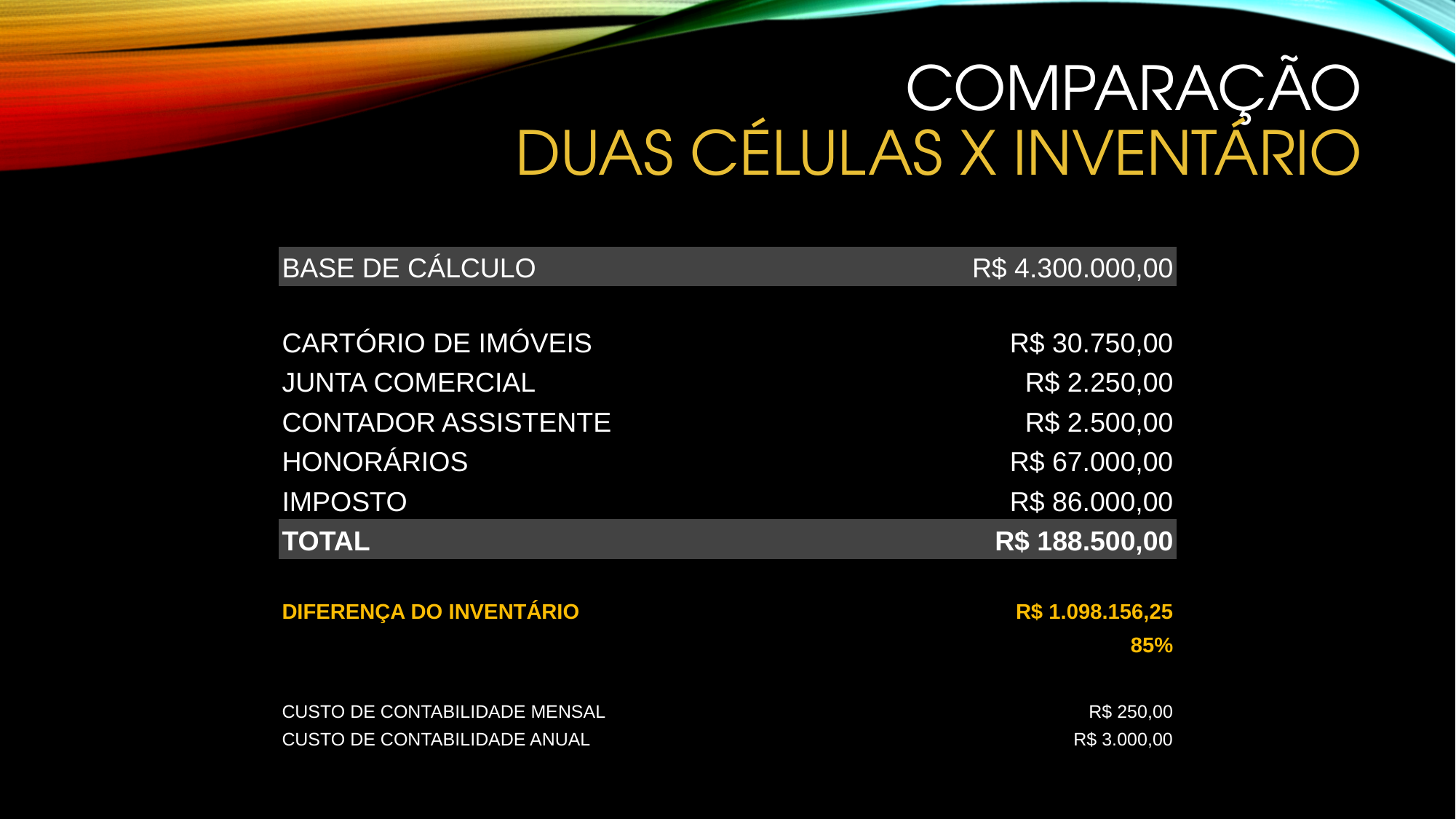

# COMPARAÇÃO DUAS CÉLULAS X INVENTÁRIO
| BASE DE CÁLCULO | R$ 4.300.000,00 |
| --- | --- |
|  |  |
| CARTÓRIO DE IMÓVEIS | R$ 30.750,00 |
| JUNTA COMERCIAL | R$ 2.250,00 |
| CONTADOR ASSISTENTE | R$ 2.500,00 |
| HONORÁRIOS | R$ 67.000,00 |
| IMPOSTO | R$ 86.000,00 |
| TOTAL | R$ 188.500,00 |
|  |  |
| DIFERENÇA DO INVENTÁRIO | R$ 1.098.156,25 |
|  | 85% |
|  |  |
| CUSTO DE CONTABILIDADE MENSAL | R$ 250,00 |
| CUSTO DE CONTABILIDADE ANUAL | R$ 3.000,00 |